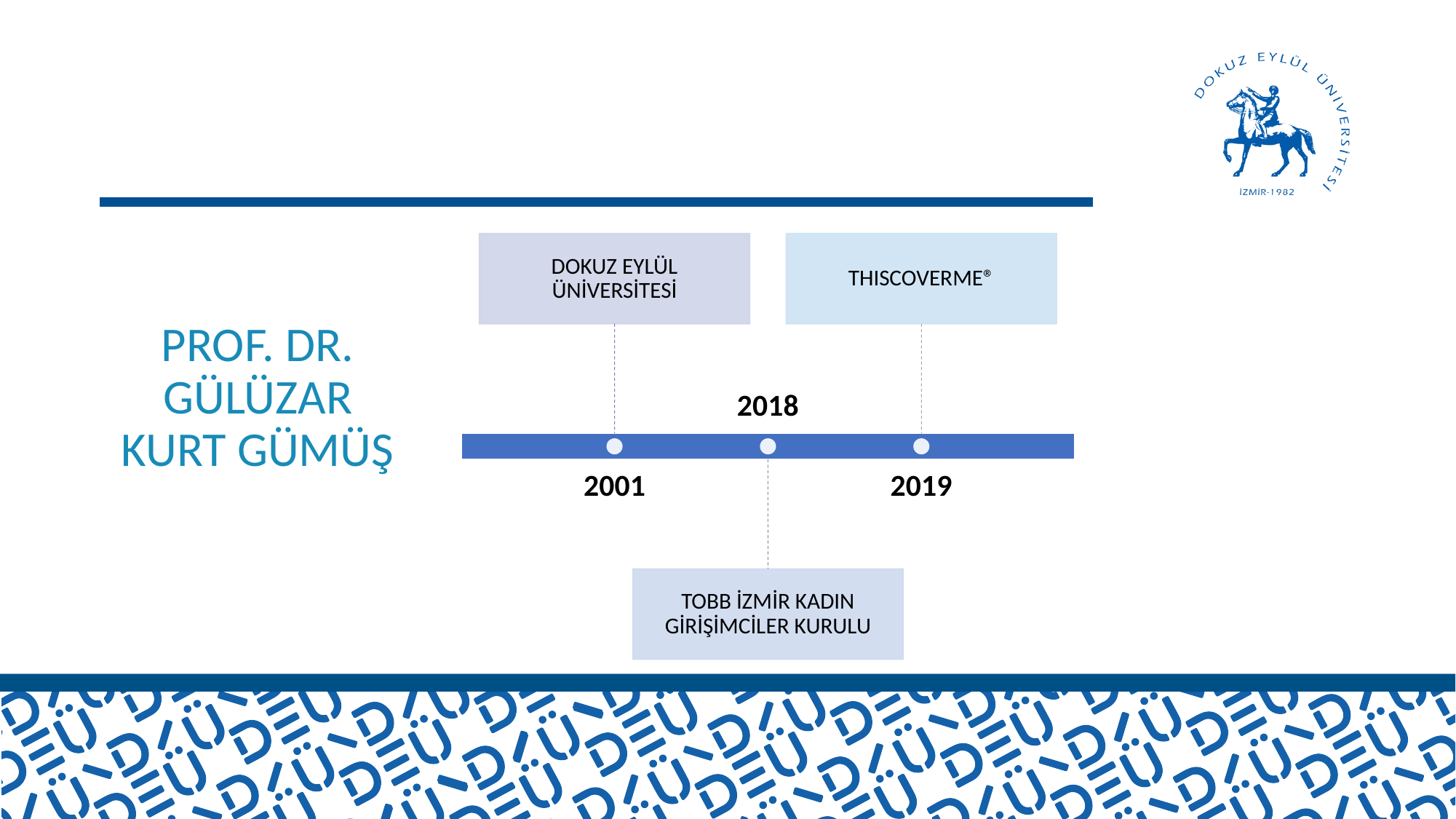

2001
DOKUZ EYLÜL ÜNİVERSİTESİ
2018
TOBB İZMİR KADIN GİRİŞİMCİLER KURULU
2019
THISCOVERME®
PROF. DR. GÜLÜZAR KURT GÜMÜŞ
# PROF. DR. GÜLÜZAR KURT GÜMÜŞ